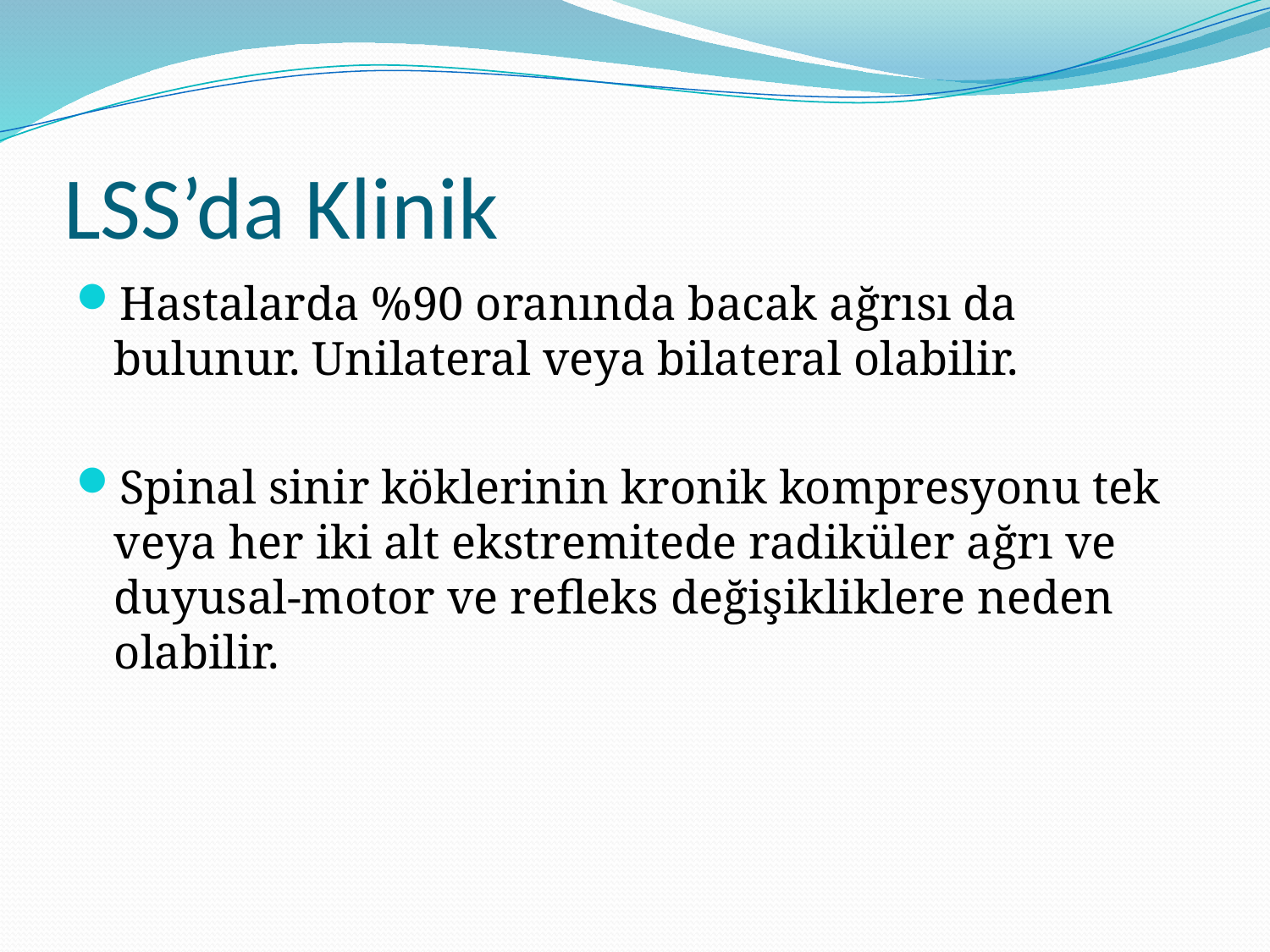

# LSS’da Klinik
Hastalarda %90 oranında bacak ağrısı da bulunur. Unilateral veya bilateral olabilir.

Spinal sinir köklerinin kronik kompresyonu tek veya her iki alt ekstremitede radiküler ağrı ve duyusal-motor ve refleks değişikliklere neden olabilir.